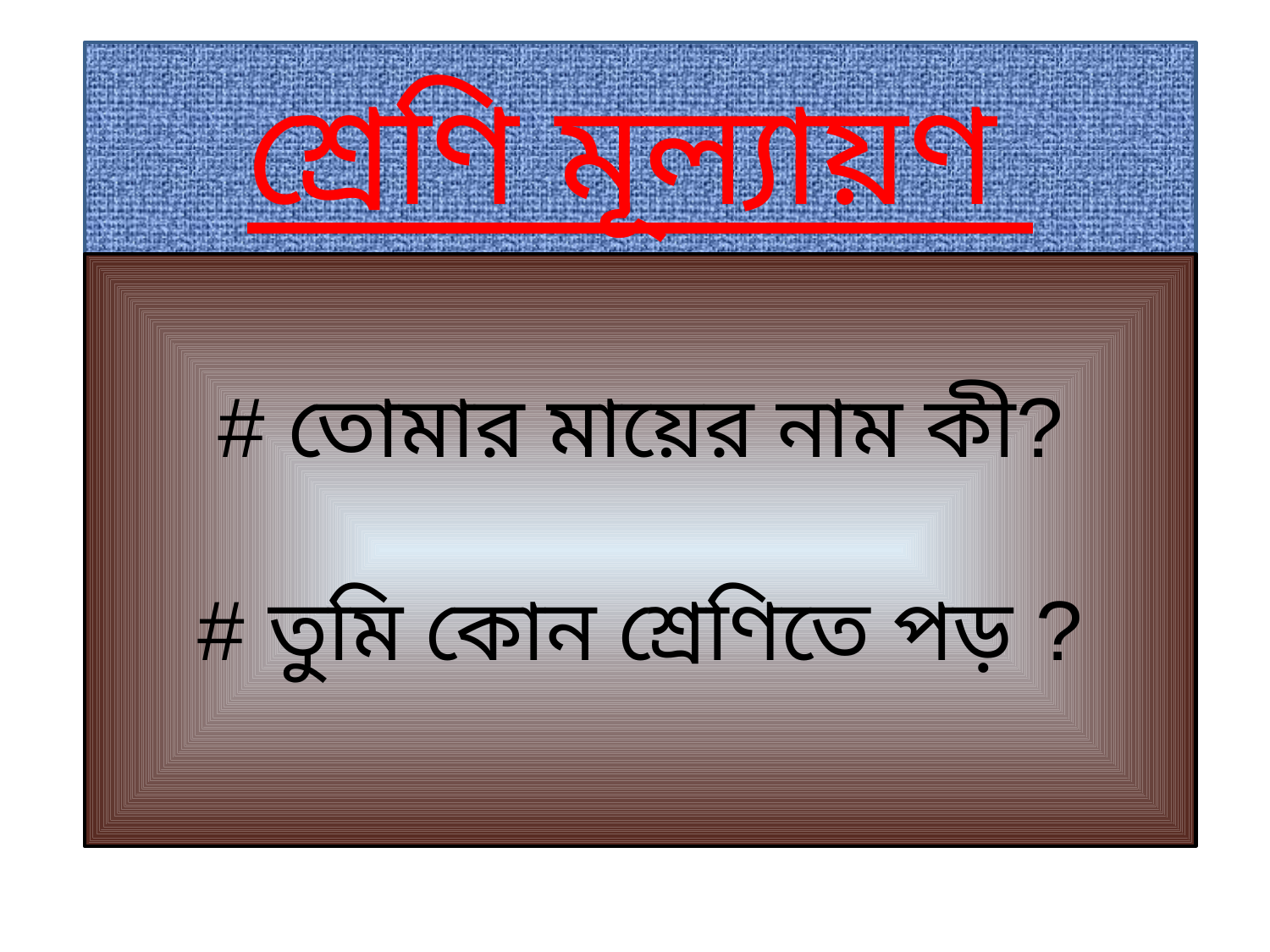

শ্রেণি মূল্যায়ণ

# তোমার মায়ের নাম কী?

# তুমি কোন শ্রেণিতে পড় ?